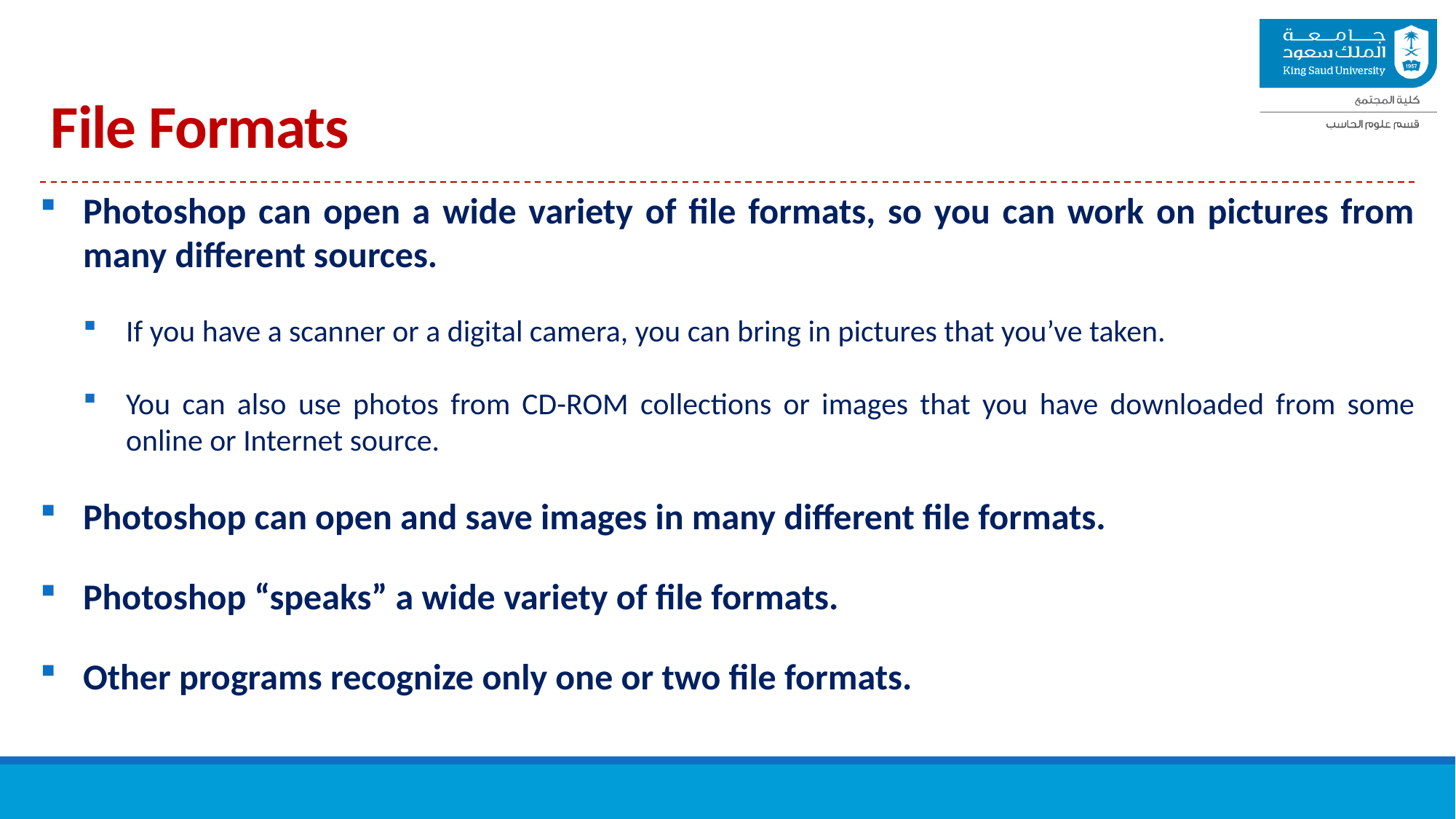

File Formats
Photoshop can open a wide variety of file formats, so you can work on pictures from many different sources.
If you have a scanner or a digital camera, you can bring in pictures that you’ve taken.
You can also use photos from CD-ROM collections or images that you have downloaded from some online or Internet source.
Photoshop can open and save images in many different file formats.
Photoshop “speaks” a wide variety of file formats.
Other programs recognize only one or two file formats.